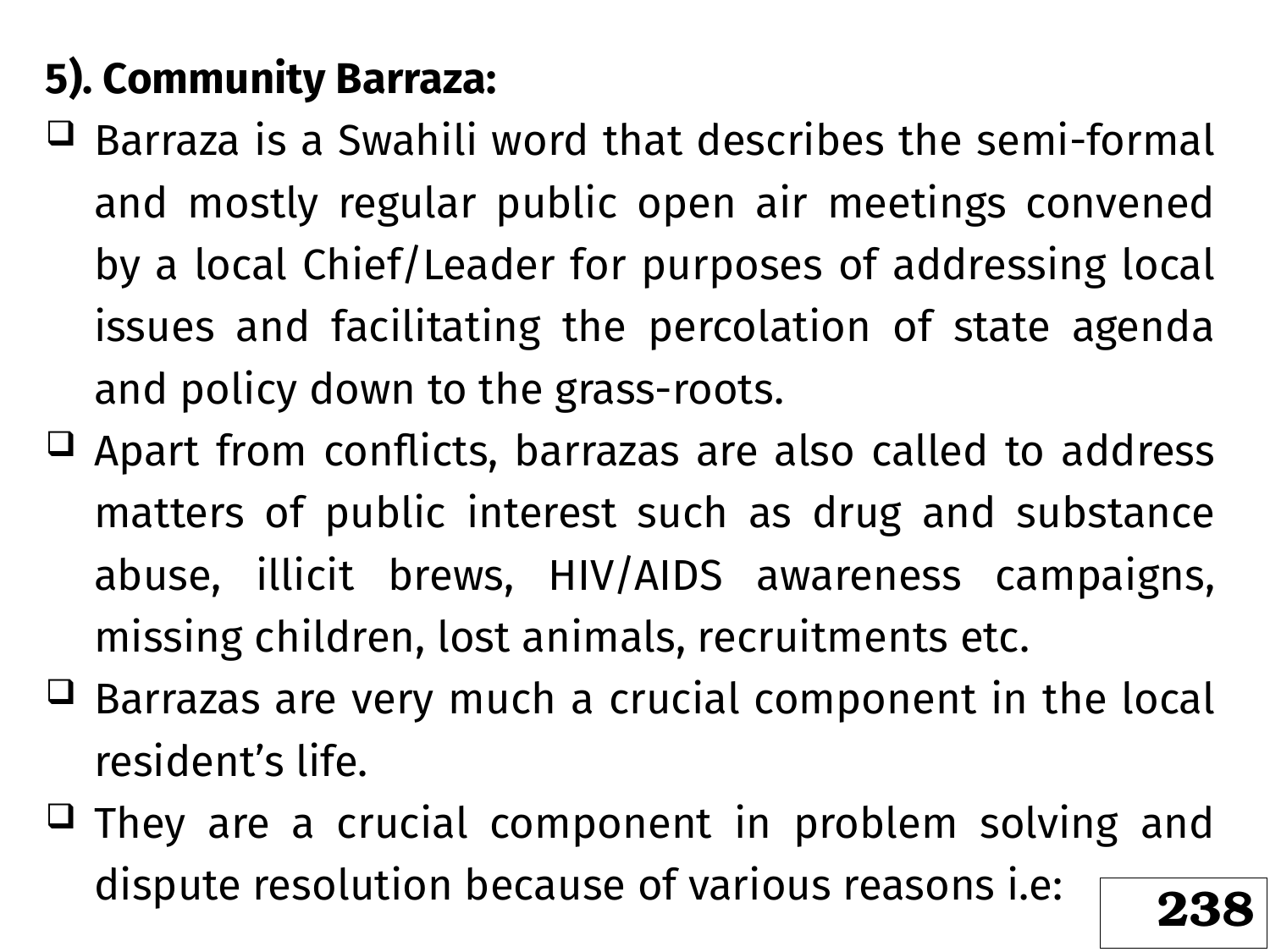

5). Community Barraza:
Barraza is a Swahili word that describes the semi-formal and mostly regular public open air meetings convened by a local Chief/Leader for purposes of addressing local issues and facilitating the percolation of state agenda and policy down to the grass-roots.
Apart from conflicts, barrazas are also called to address matters of public interest such as drug and substance abuse, illicit brews, HIV/AIDS awareness campaigns, missing children, lost animals, recruitments etc.
Barrazas are very much a crucial component in the local resident’s life.
They are a crucial component in problem solving and dispute resolution because of various reasons i.e:

238